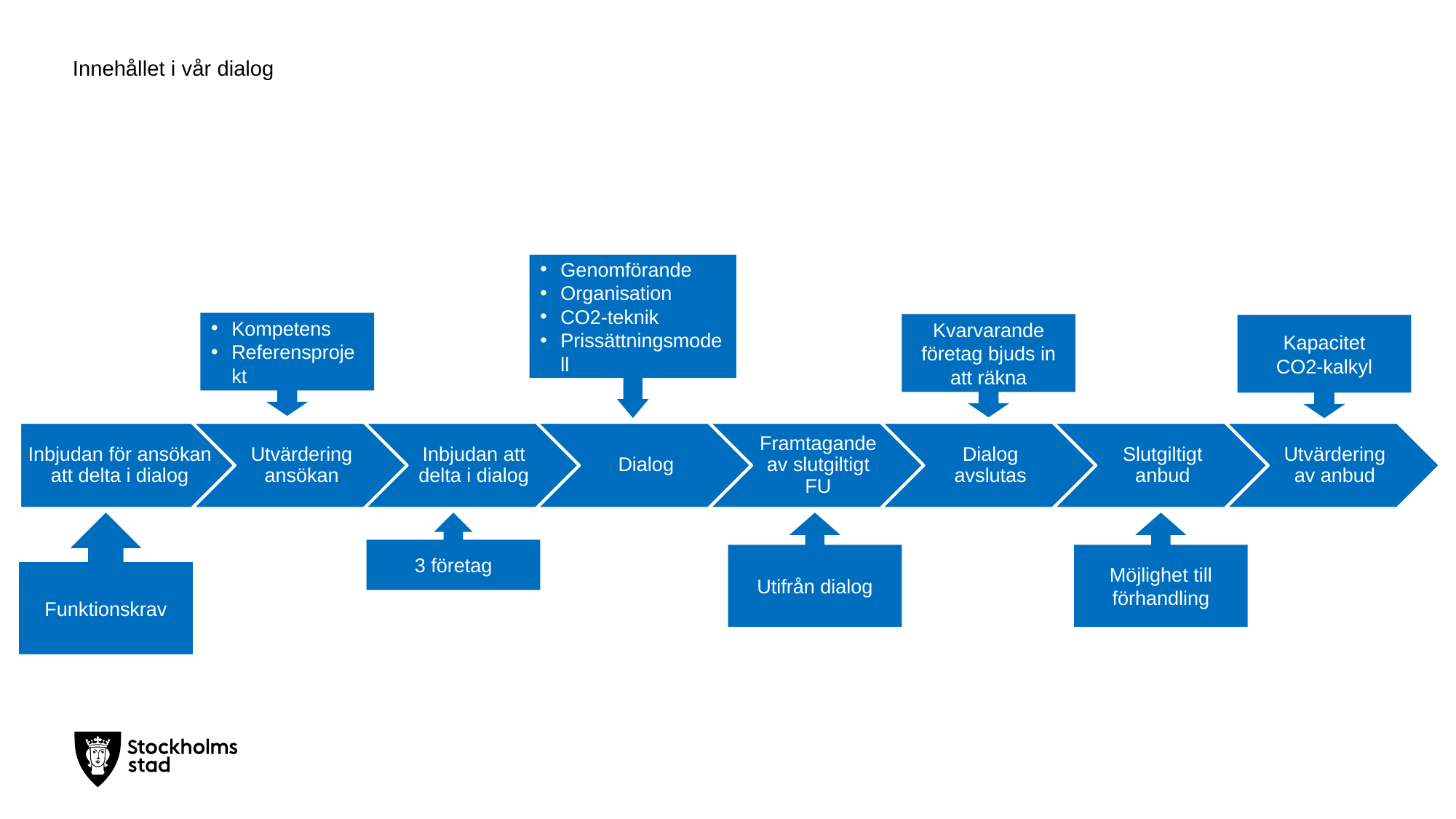

# Innehållet i vår dialog
Genomförande
Organisation
CO2-teknik
Prissättningsmodell
Kompetens
Referensprojekt
Kvarvarande företag bjuds in att räkna
Kapacitet
CO2-kalkyl
Inbjudan för ansökan att delta i dialog
Utvärdering ansökan
Inbjudan att delta i dialog
Dialog
Framtagande av slutgiltigt FU
Dialog avslutas
Slutgiltigt anbud
Utvärdering av anbud
Funktionskrav
Utifrån dialog
Möjlighet till förhandling
3 företag